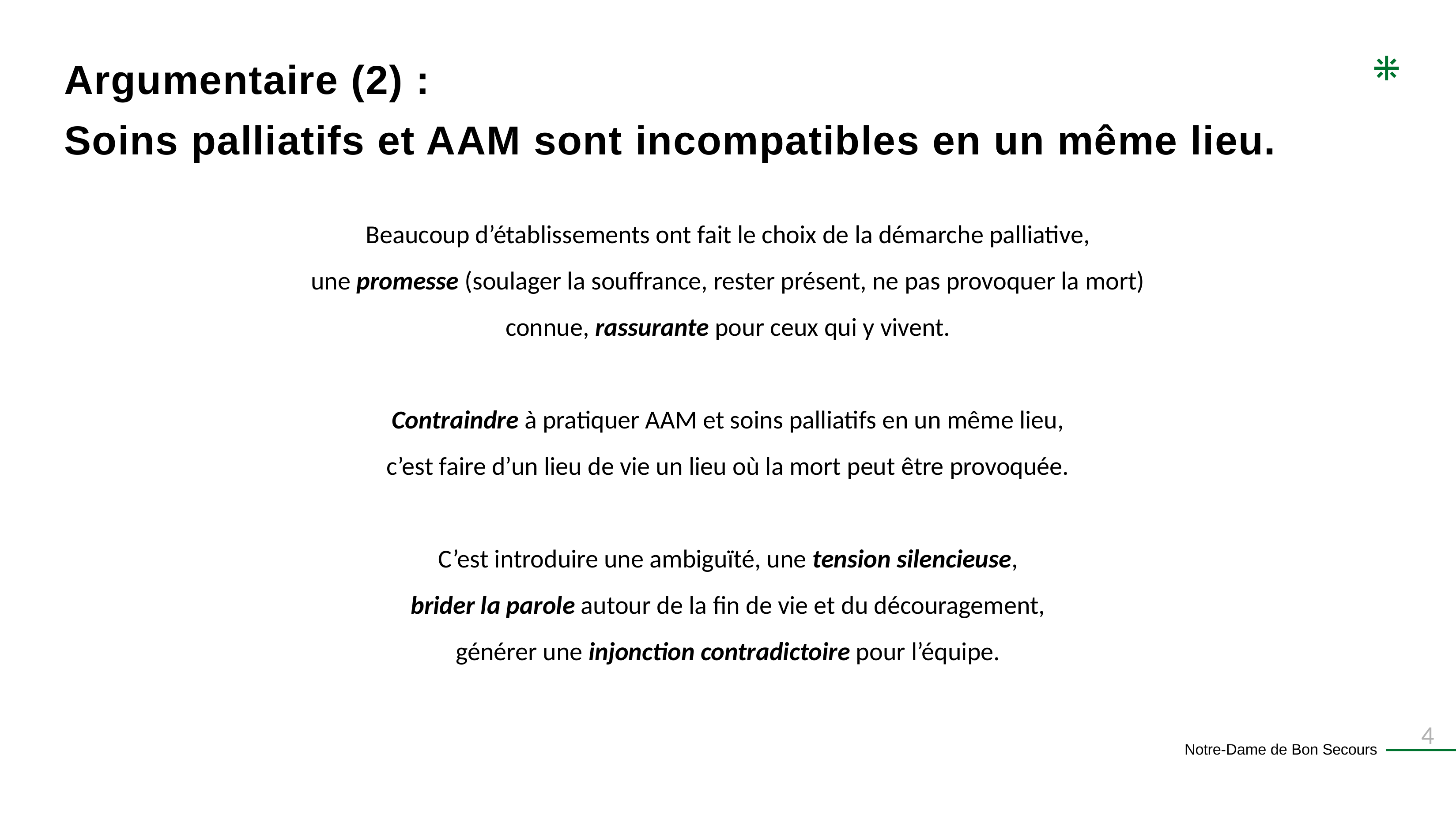

# Argumentaire (2) : Soins palliatifs et AAM sont incompatibles en un même lieu.

Beaucoup d’établissements ont fait le choix de la démarche palliative,
une promesse (soulager la souffrance, rester présent, ne pas provoquer la mort)
connue, rassurante pour ceux qui y vivent.

Contraindre à pratiquer AAM et soins palliatifs en un même lieu,
c’est faire d’un lieu de vie un lieu où la mort peut être provoquée.

C’est introduire une ambiguïté, une tension silencieuse,
brider la parole autour de la fin de vie et du découragement,
générer une injonction contradictoire pour l’équipe.
4
Notre-Dame de Bon Secours